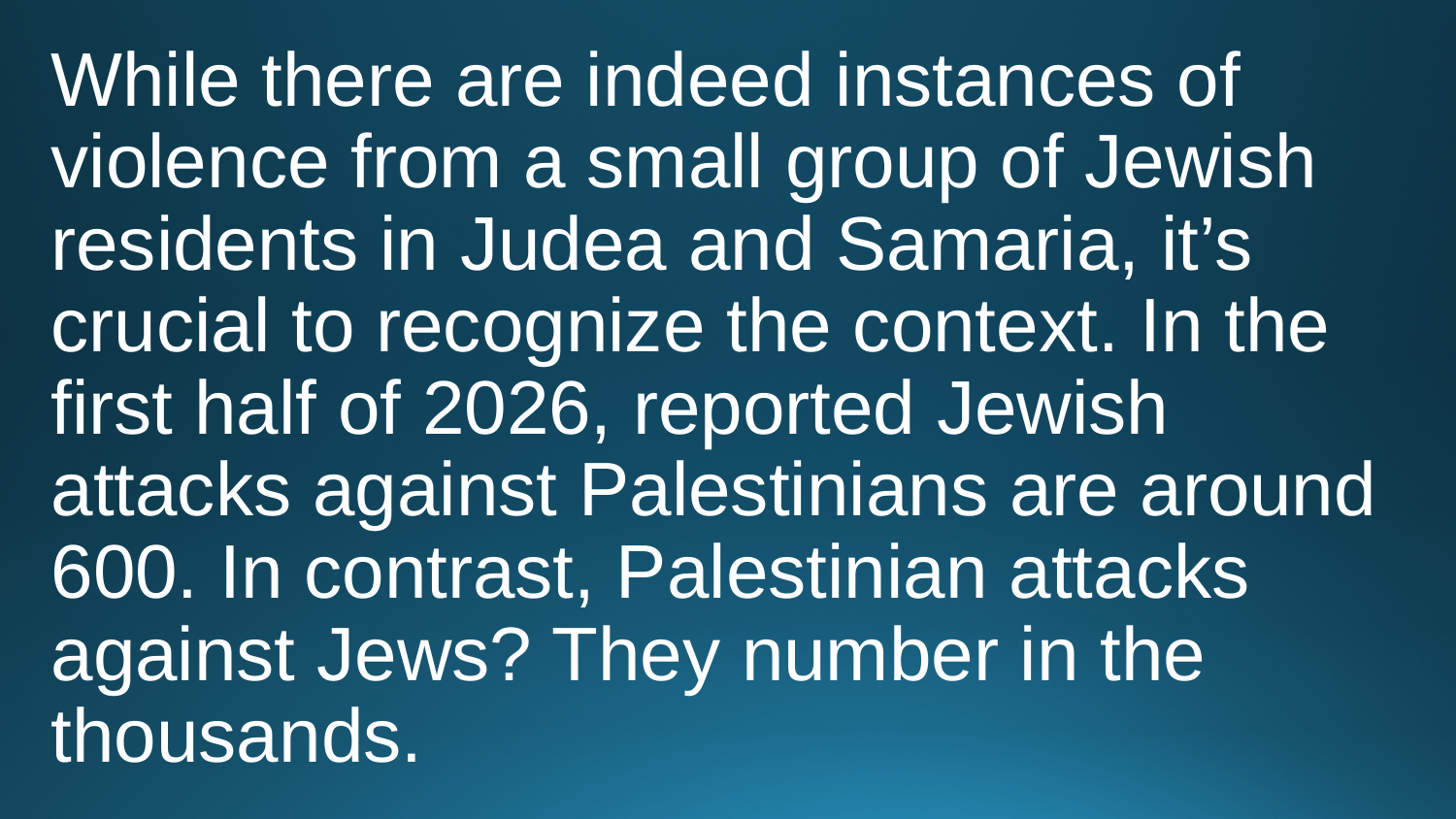

While there are indeed instances of violence from a small group of Jewish residents in Judea and Samaria, it’s crucial to recognize the context. In the first half of 2026, reported Jewish attacks against Palestinians are around 600. In contrast, Palestinian attacks against Jews? They number in the thousands.